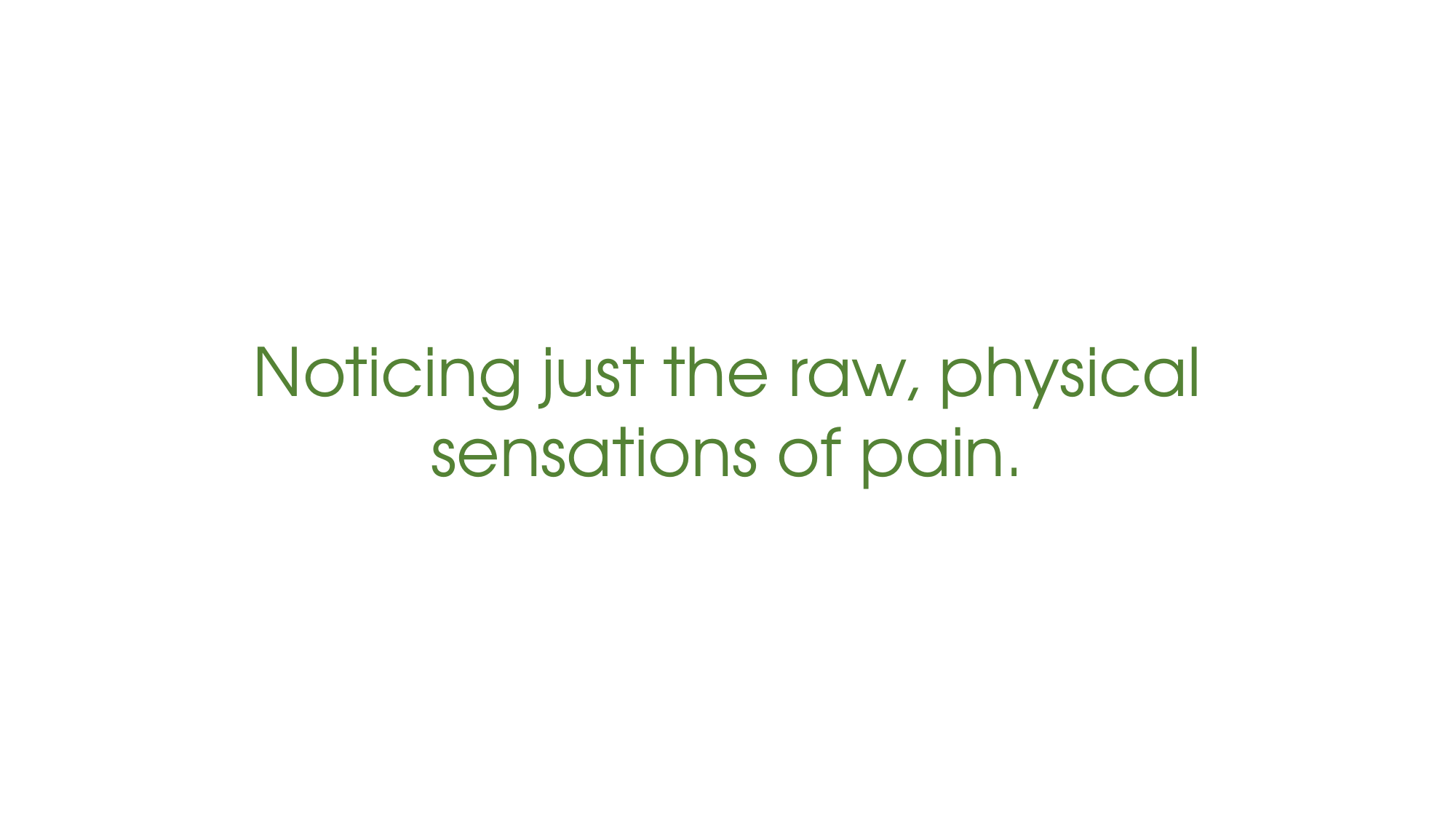

Noticing just the raw, physical sensations of pain.